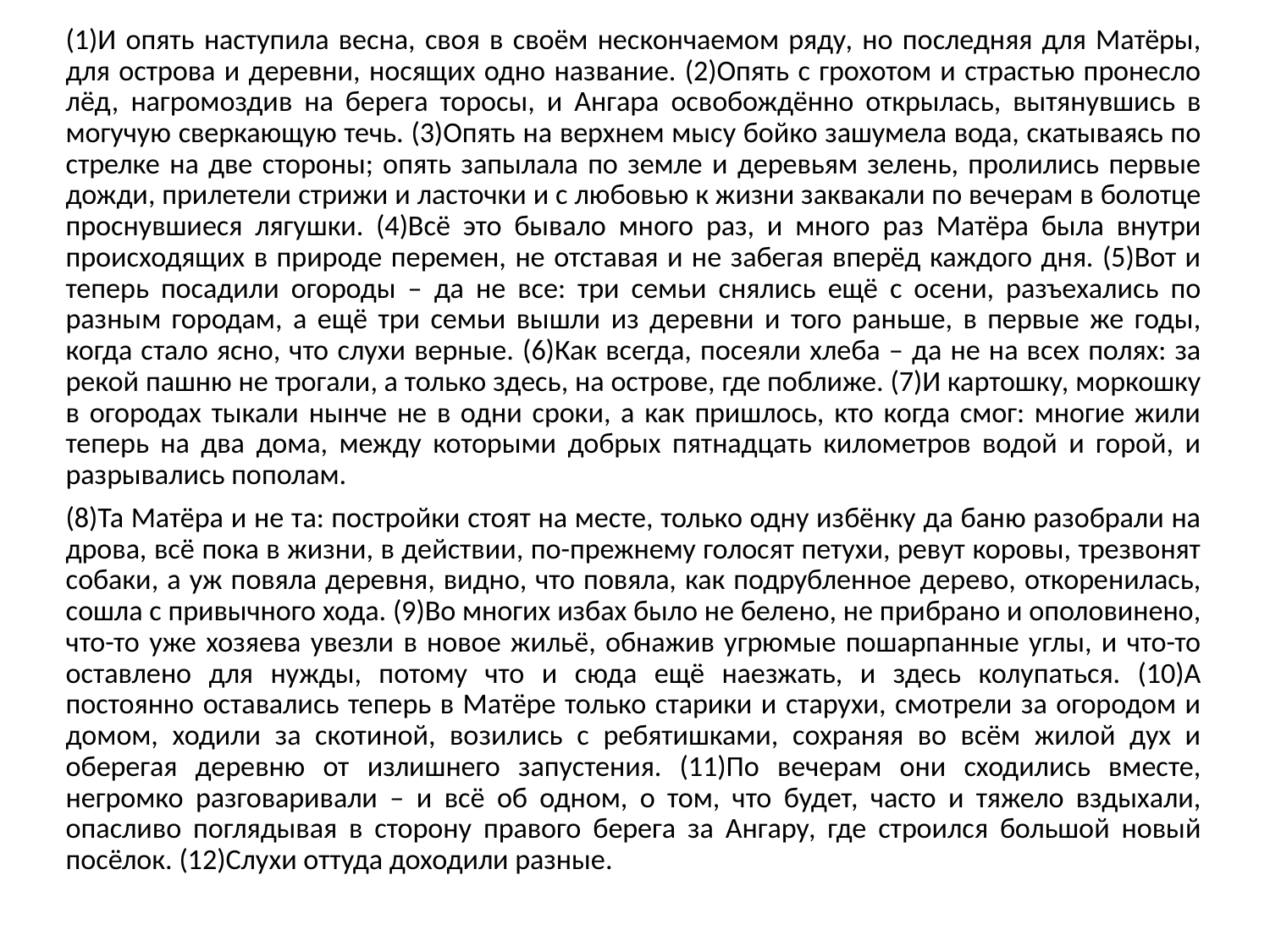

(1)И опять наступила весна, своя в своём нескончаемом ряду, но последняя для Матёры, для острова и деревни, носящих одно название. (2)Опять с грохотом и страстью пронесло лёд, нагромоздив на берега торосы, и Ангара освобождённо открылась, вытянувшись в могучую сверкающую течь. (3)Опять на верхнем мысу бойко зашумела вода, скатываясь по стрелке на две стороны; опять запылала по земле и деревьям зелень, пролились первые дожди, прилетели стрижи и ласточки и с любовью к жизни заквакали по вечерам в болотце проснувшиеся лягушки. (4)Всё это бывало много раз, и много раз Матёра была внутри происходящих в природе перемен, не отставая и не забегая вперёд каждого дня. (5)Вот и теперь посадили огороды – да не все: три семьи снялись ещё с осени, разъехались по разным городам, а ещё три семьи вышли из деревни и того раньше, в первые же годы, когда стало ясно, что слухи верные. (6)Как всегда, посеяли хлеба – да не на всех полях: за рекой пашню не трогали, а только здесь, на острове, где поближе. (7)И картошку, моркошку в огородах тыкали нынче не в одни сроки, а как пришлось, кто когда смог: многие жили теперь на два дома, между которыми добрых пятнадцать километров водой и горой, и разрывались пополам.
(8)Та Матёра и не та: постройки стоят на месте, только одну избёнку да баню разобрали на дрова, всё пока в жизни, в действии, по-прежнему голосят петухи, ревут коровы, трезвонят собаки, а уж повяла деревня, видно, что повяла, как подрубленное дерево, откоренилась, сошла с привычного хода. (9)Во многих избах было не белено, не прибрано и ополовинено, что-то уже хозяева увезли в новое жильё, обнажив угрюмые пошарпанные углы, и что-то оставлено для нужды, потому что и сюда ещё наезжать, и здесь колупаться. (10)А постоянно оставались теперь в Матёре только старики и старухи, смотрели за огородом и домом, ходили за скотиной, возились с ребятишками, сохраняя во всём жилой дух и оберегая деревню от излишнего запустения. (11)По вечерам они сходились вместе, негромко разговаривали – и всё об одном, о том, что будет, часто и тяжело вздыхали, опасливо поглядывая в сторону правого берега за Ангару, где строился большой новый посёлок. (12)Слухи оттуда доходили разные.